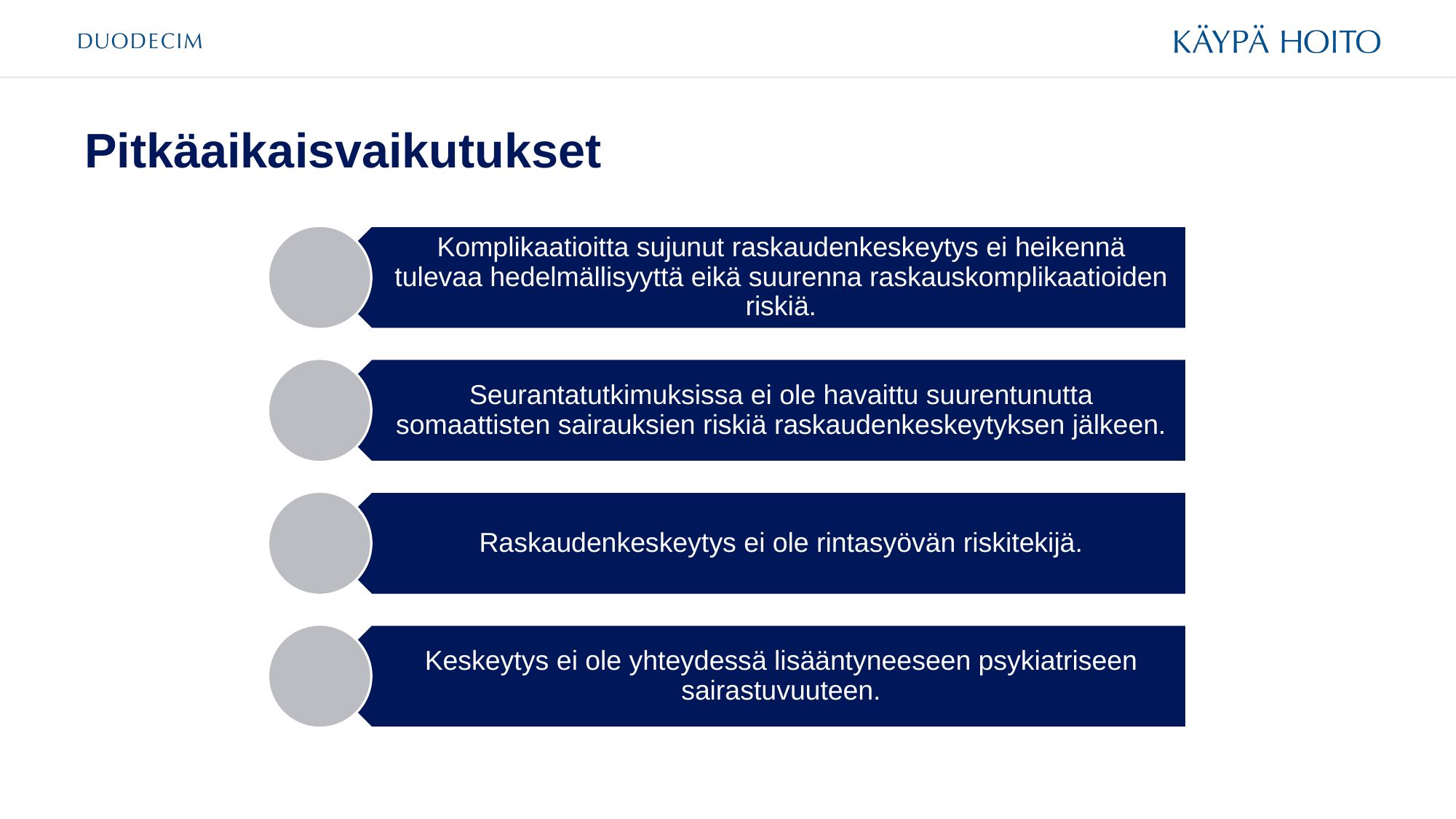

# Pitkäaikaisvaikutukset
Komplikaatioitta sujunut raskaudenkeskeytys ei heikennä tulevaa hedelmällisyyttä eikä suurenna raskauskomplikaatioiden riskiä.

Seurantatutkimuksissa ei ole havaittu suurentunutta somaattisten sairauksien riskiä raskaudenkeskeytyksen jälkeen.

Raskaudenkeskeytys ei ole rintasyövän riskitekijä.

Keskeytys ei ole yhteydessä lisääntyneeseen psykiatriseen sairastuvuuteen.